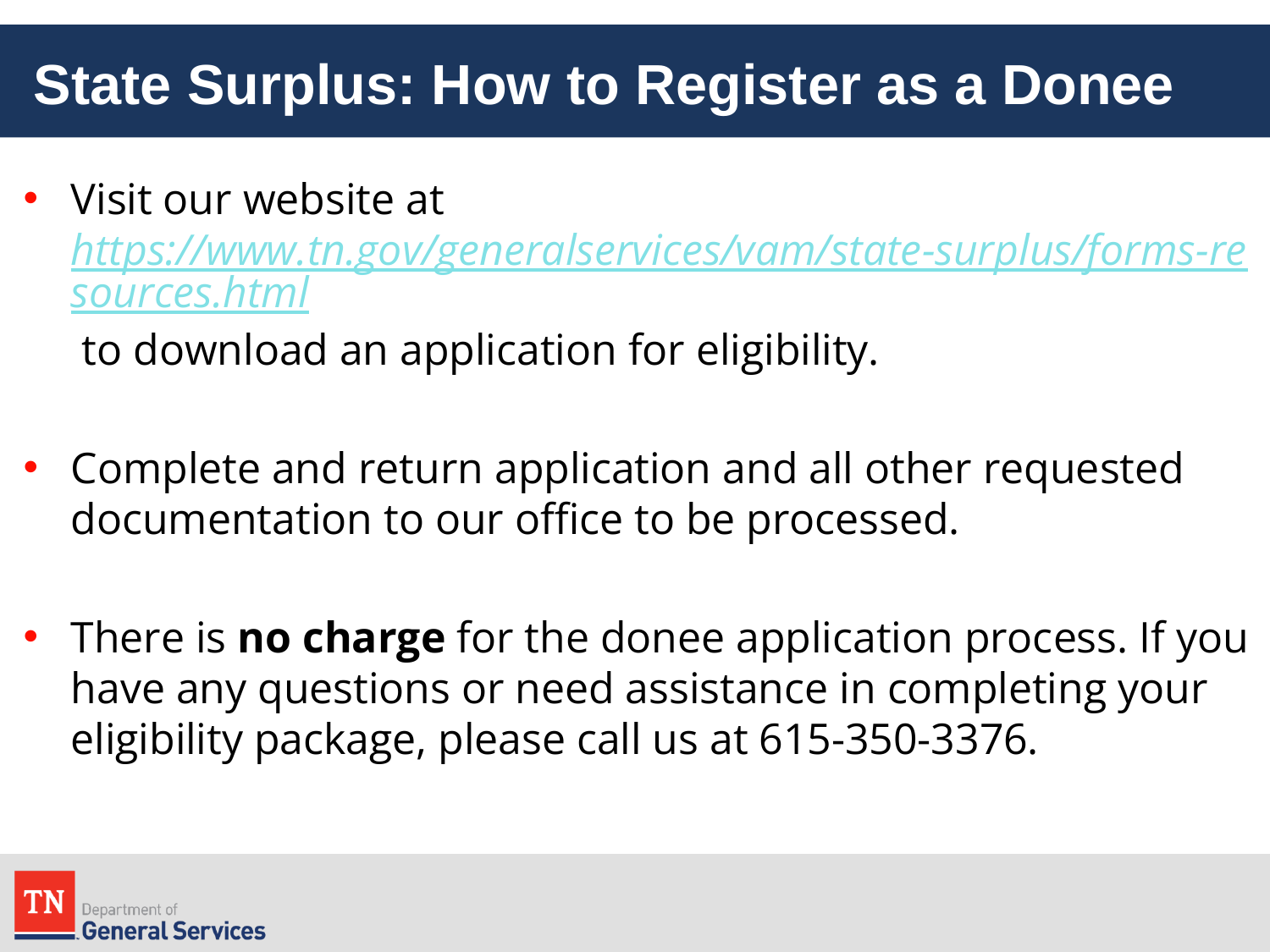

# State Surplus: How to Register as a Donee
Visit our website at https://www.tn.gov/generalservices/vam/state-surplus/forms-resources.html to download an application for eligibility.

Complete and return application and all other requested documentation to our office to be processed.

There is no charge for the donee application process. If you have any questions or need assistance in completing your eligibility package, please call us at 615-350-3376.